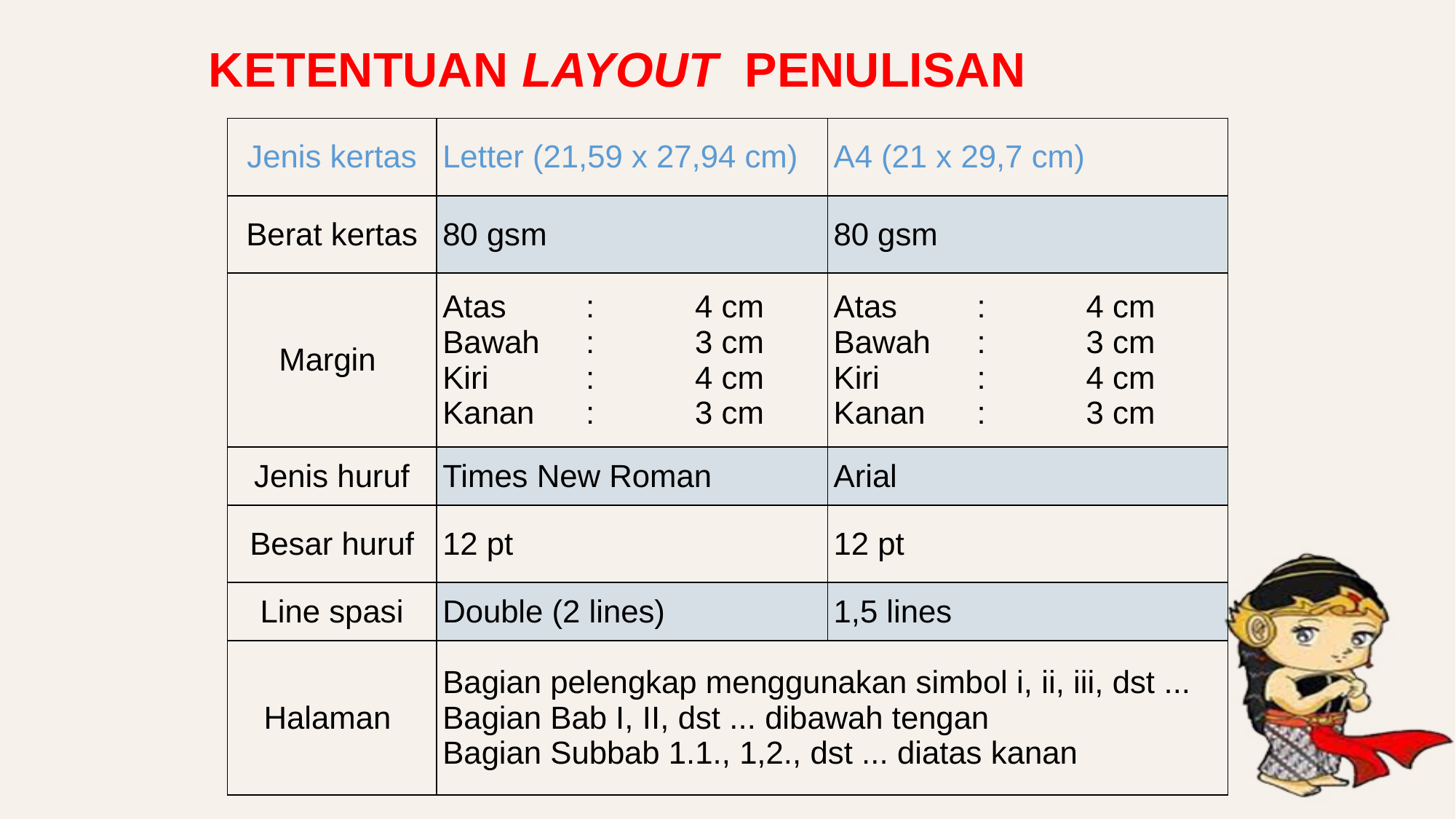

KETENTUAN LAYOUT  PENULISAN
| Jenis kertas | Letter (21,59 x 27,94 cm) | A4 (21 x 29,7 cm) |
| --- | --- | --- |
| Berat kertas | 80 gsm | 80 gsm |
| Margin | Atas : 4 cm Bawah : 3 cm Kiri : 4 cm Kanan : 3 cm | Atas : 4 cm Bawah : 3 cm Kiri : 4 cm Kanan : 3 cm |
| Jenis huruf | Times New Roman | Arial |
| Besar huruf | 12 pt | 12 pt |
| Line spasi | Double (2 lines) | 1,5 lines |
| Halaman | Bagian pelengkap menggunakan simbol i, ii, iii, dst ... Bagian Bab I, II, dst ... dibawah tengan Bagian Subbab 1.1., 1,2., dst ... diatas kanan |  |